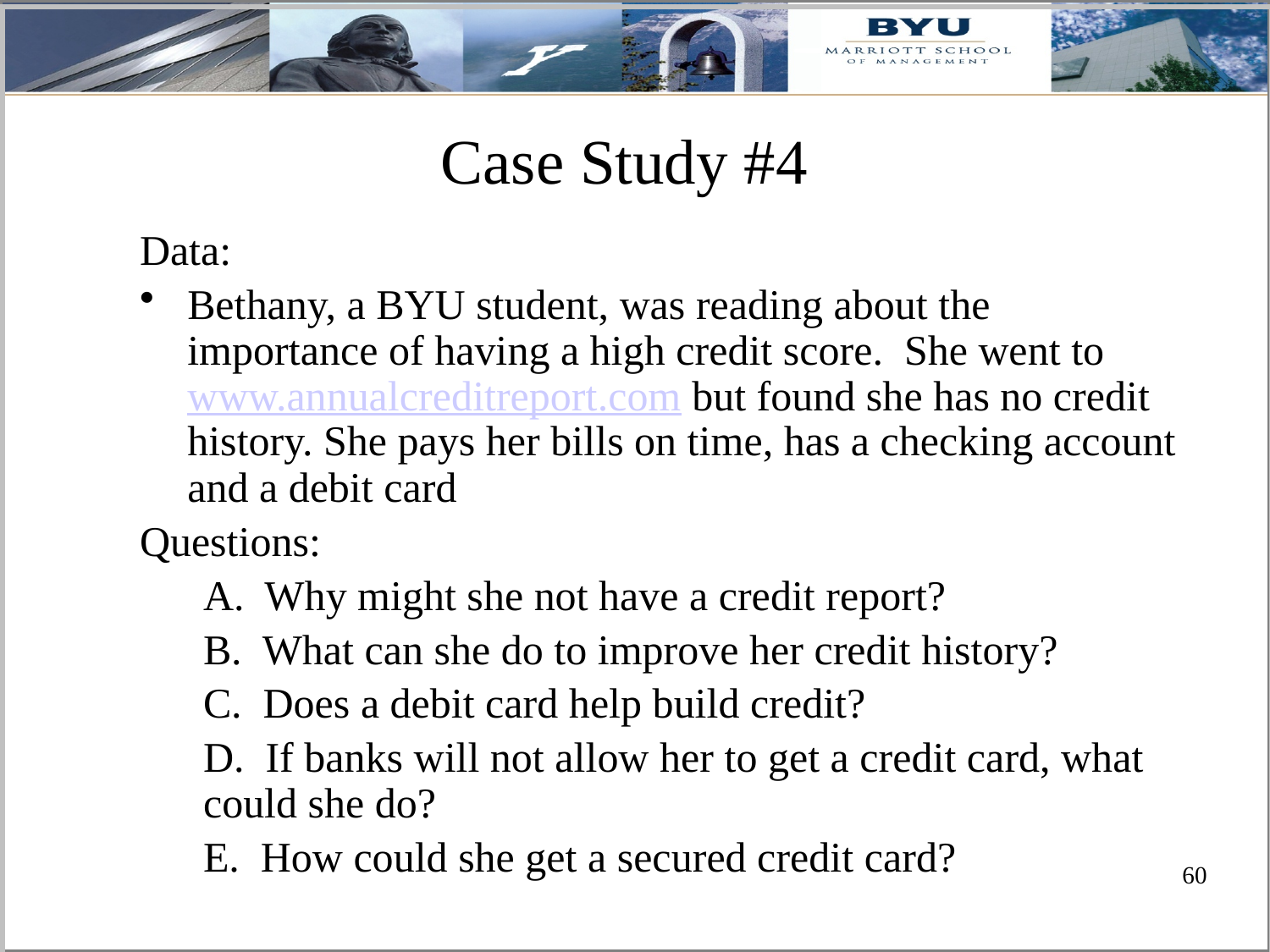

# Case Study #4
Data:
Bethany, a BYU student, was reading about the importance of having a high credit score.  She went to www.annualcreditreport.com but found she has no credit history. She pays her bills on time, has a checking account and a debit card
Questions:
A.  Why might she not have a credit report?
B.  What can she do to improve her credit history?
C.  Does a debit card help build credit?
D.  If banks will not allow her to get a credit card, what could she do?
E.  How could she get a secured credit card?